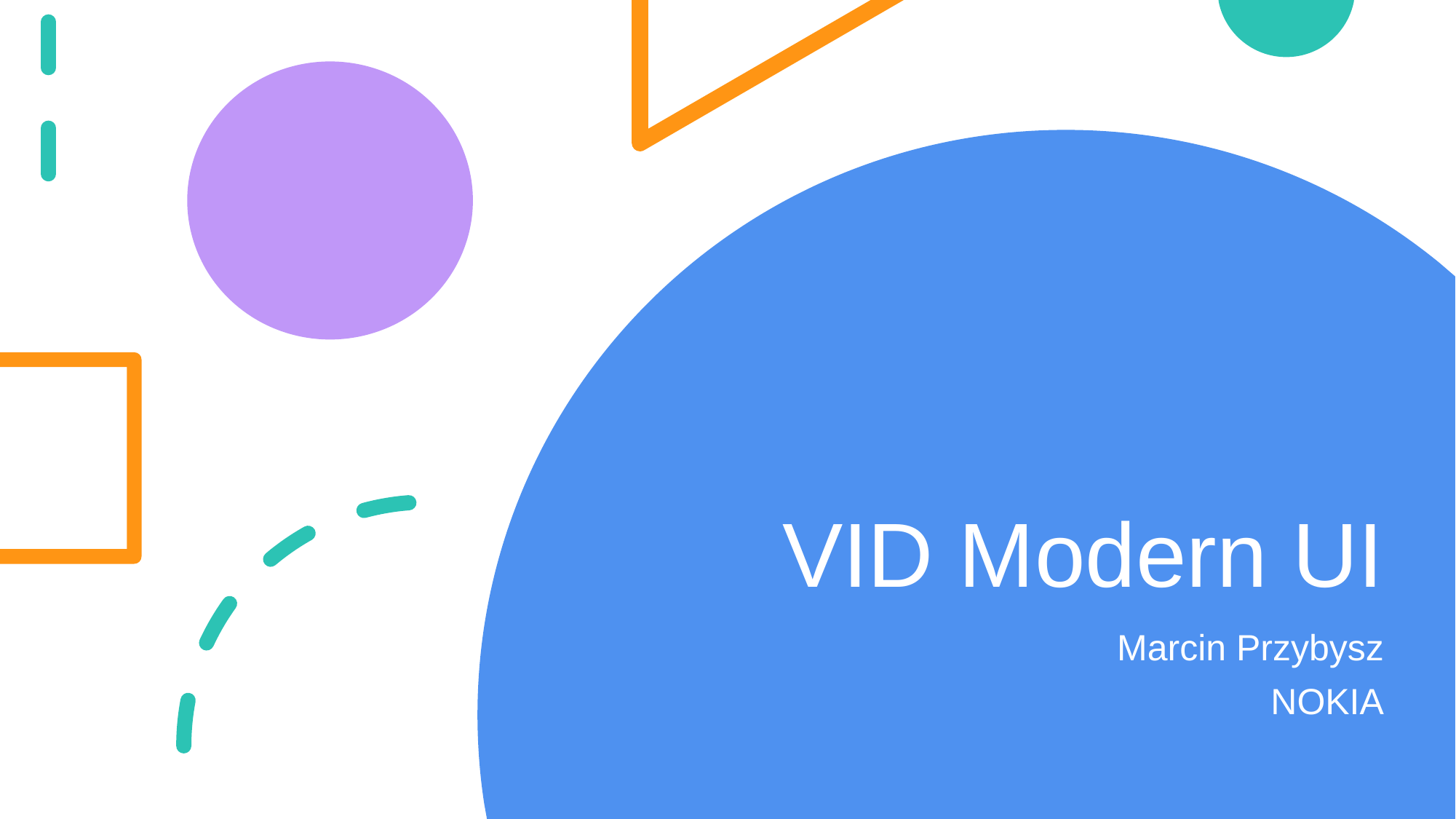

# VID Modern UI
Marcin Przybysz
NOKIA